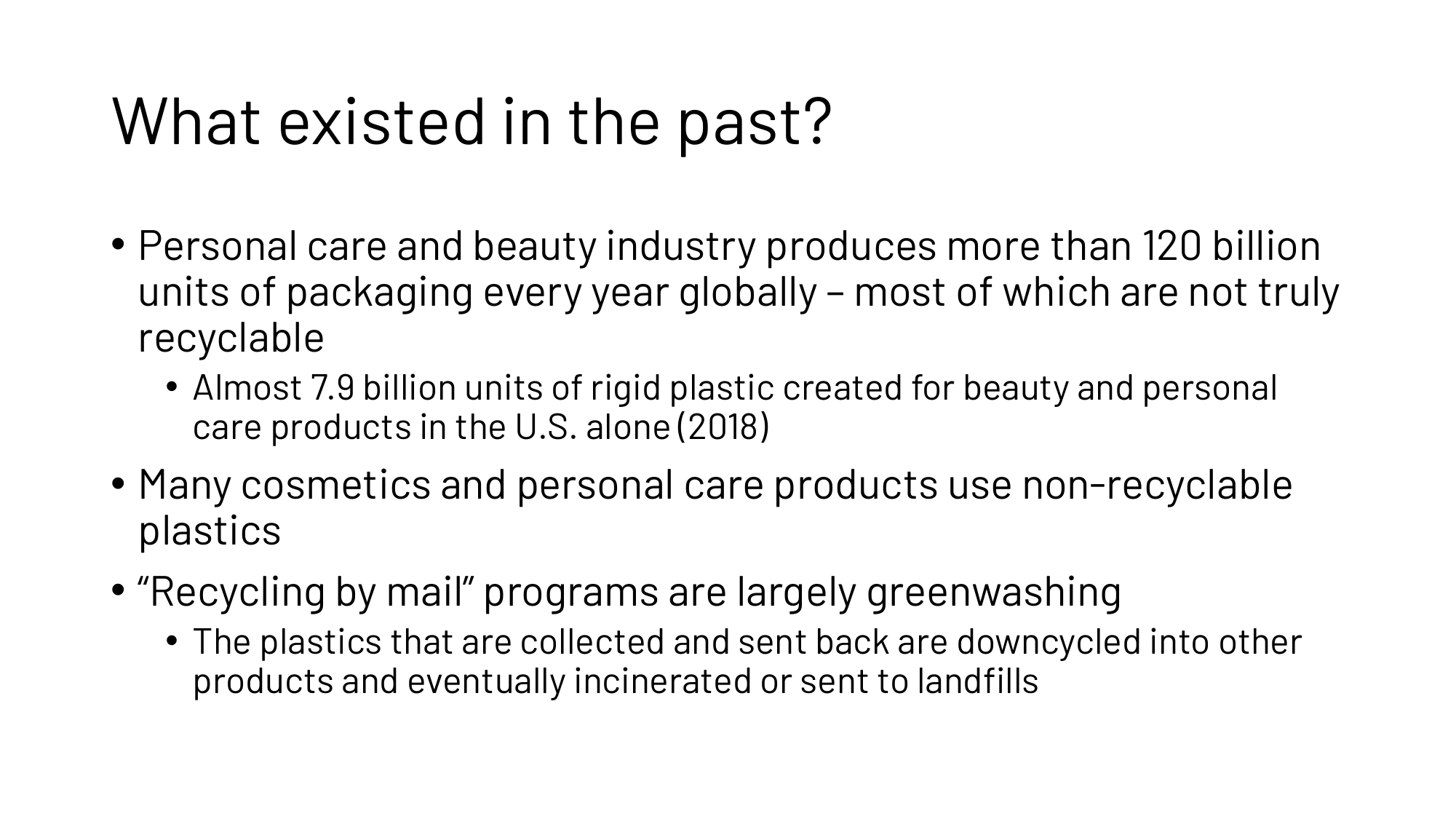

# What existed in the past?
Personal care and beauty industry produces more than 120 billion units of packaging every year globally – most of which are not truly recyclable
Almost 7.9 billion units of rigid plastic created for beauty and personal care products in the U.S. alone (2018)
Many cosmetics and personal care products use non-recyclable plastics
“Recycling by mail” programs are largely greenwashing
The plastics that are collected and sent back are downcycled into other products and eventually incinerated or sent to landfills